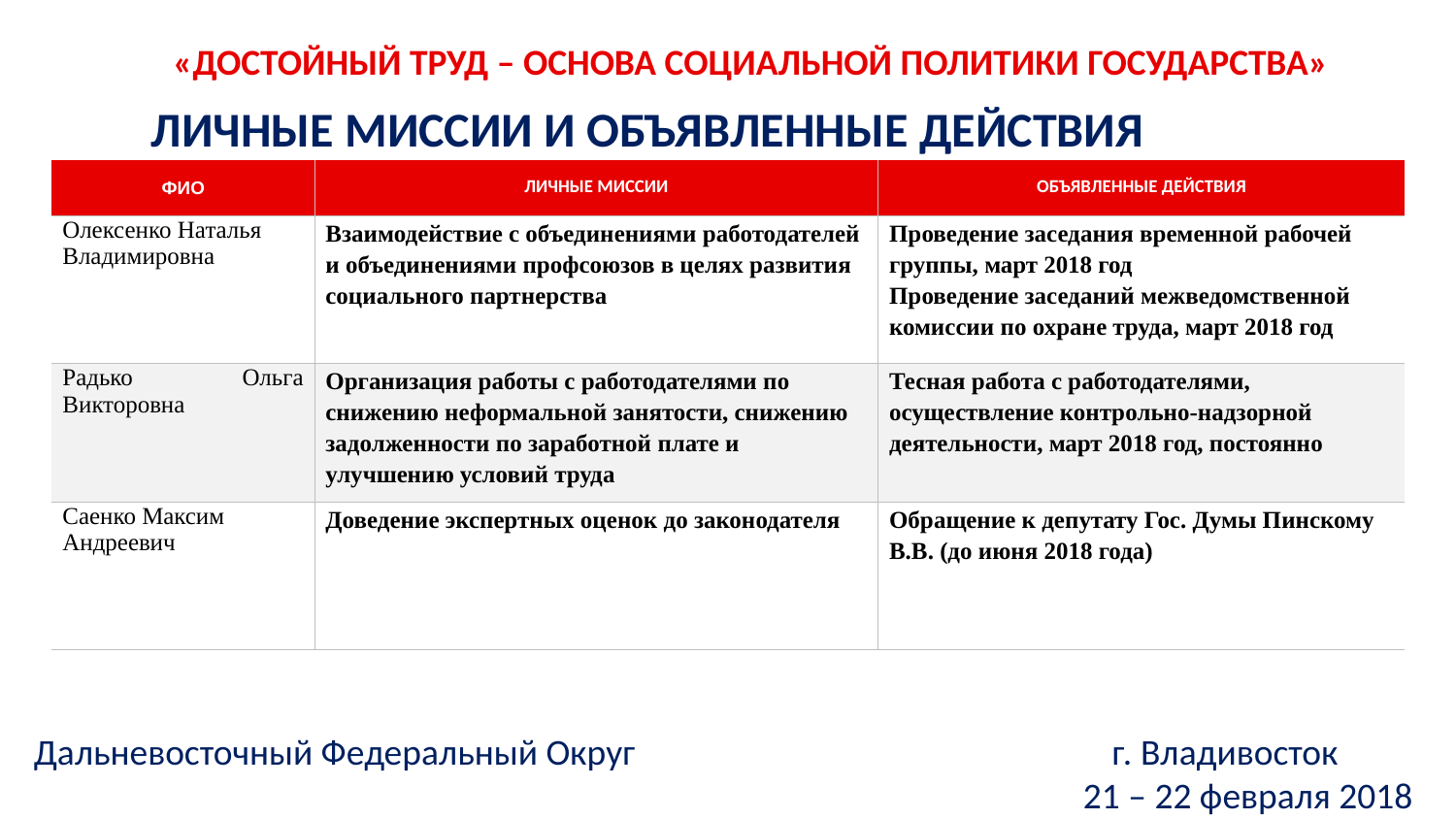

«ДОСТОЙНЫЙ ТРУД – ОСНОВА СОЦИАЛЬНОЙ ПОЛИТИКИ ГОСУДАРСТВА»
ЛИЧНЫЕ МИССИИ И ОБЪЯВЛЕННЫЕ ДЕЙСТВИЯ
| ФИО | ЛИЧНЫЕ МИССИИ | ОБЪЯВЛЕННЫЕ ДЕЙСТВИЯ |
| --- | --- | --- |
| Олексенко Наталья Владимировна | Взаимодействие с объединениями работодателей и объединениями профсоюзов в целях развития социального партнерства | Проведение заседания временной рабочей группы, март 2018 год Проведение заседаний межведомственной комиссии по охране труда, март 2018 год |
| Радько Ольга Викторовна | Организация работы с работодателями по снижению неформальной занятости, снижению задолженности по заработной плате и улучшению условий труда | Тесная работа с работодателями, осуществление контрольно-надзорной деятельности, март 2018 год, постоянно |
| Саенко Максим Андреевич | Доведение экспертных оценок до законодателя | Обращение к депутату Гос. Думы Пинскому В.В. (до июня 2018 года) |
Дальневосточный Федеральный Округ                                                          г. Владивосток
21 – 22 февраля 2018